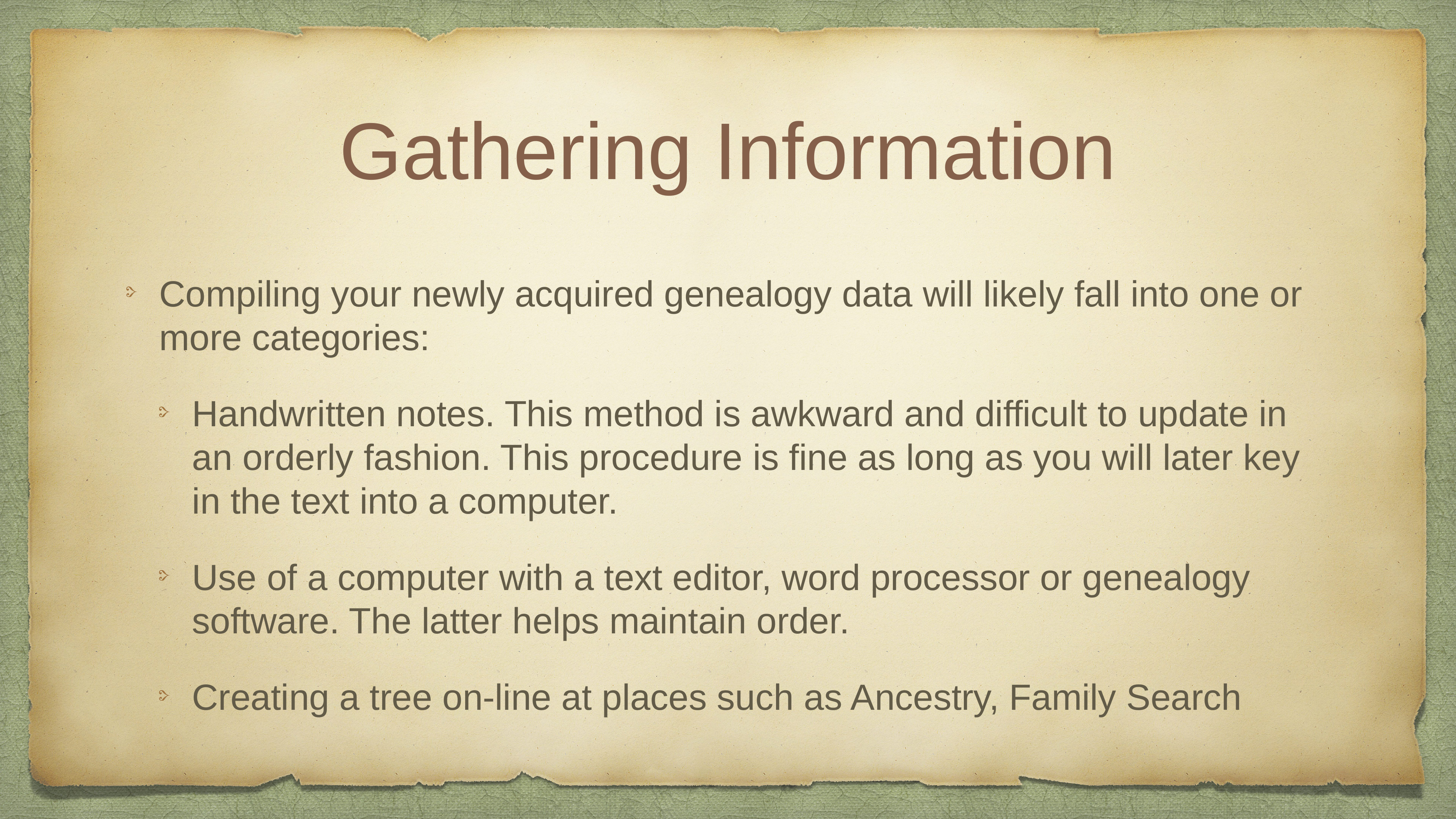

# Gathering Information
Compiling your newly acquired genealogy data will likely fall into one or more categories:
Handwritten notes. This method is awkward and difficult to update in an orderly fashion. This procedure is fine as long as you will later key in the text into a computer.
Use of a computer with a text editor, word processor or genealogy software. The latter helps maintain order.
Creating a tree on-line at places such as Ancestry, Family Search